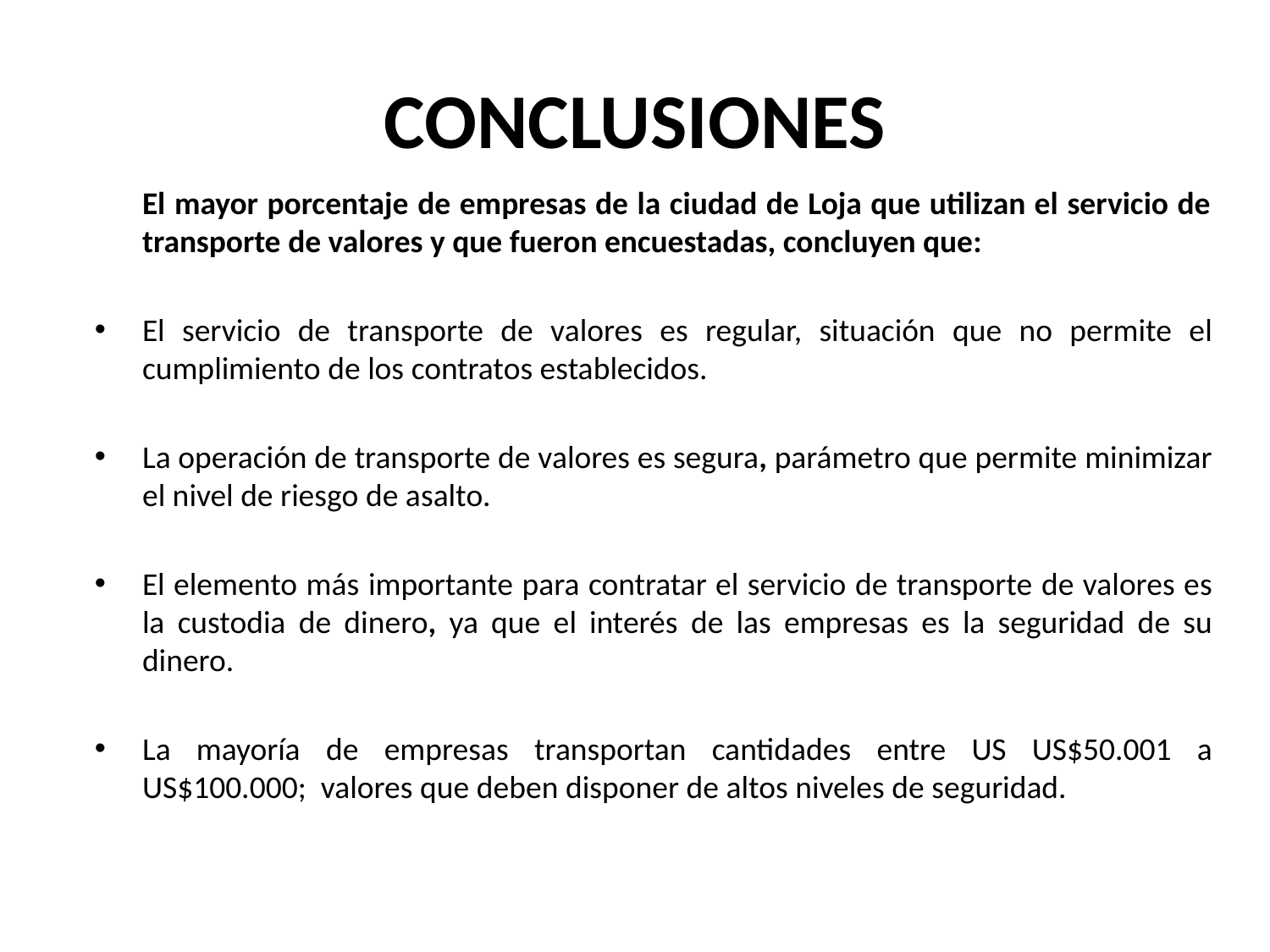

# CONCLUSIONES
	El mayor porcentaje de empresas de la ciudad de Loja que utilizan el servicio de transporte de valores y que fueron encuestadas, concluyen que:

El servicio de transporte de valores es regular, situación que no permite el cumplimiento de los contratos establecidos.

La operación de transporte de valores es segura, parámetro que permite minimizar el nivel de riesgo de asalto.

El elemento más importante para contratar el servicio de transporte de valores es la custodia de dinero, ya que el interés de las empresas es la seguridad de su dinero.

La mayoría de empresas transportan cantidades entre US US$50.001 a US$100.000;  valores que deben disponer de altos niveles de seguridad.